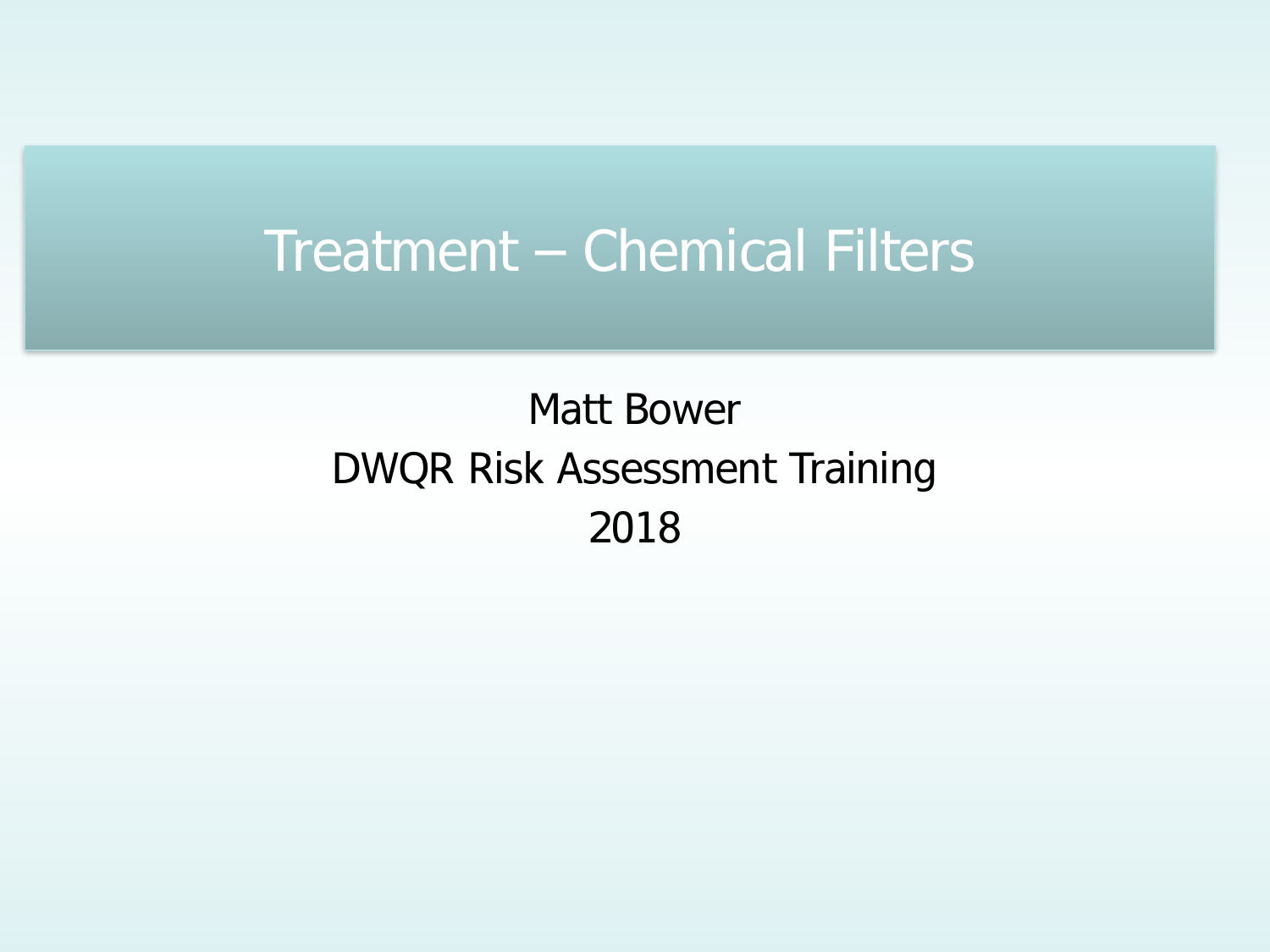

# Treatment – Chemical Filters
Matt Bower
DWQR Risk Assessment Training
2018